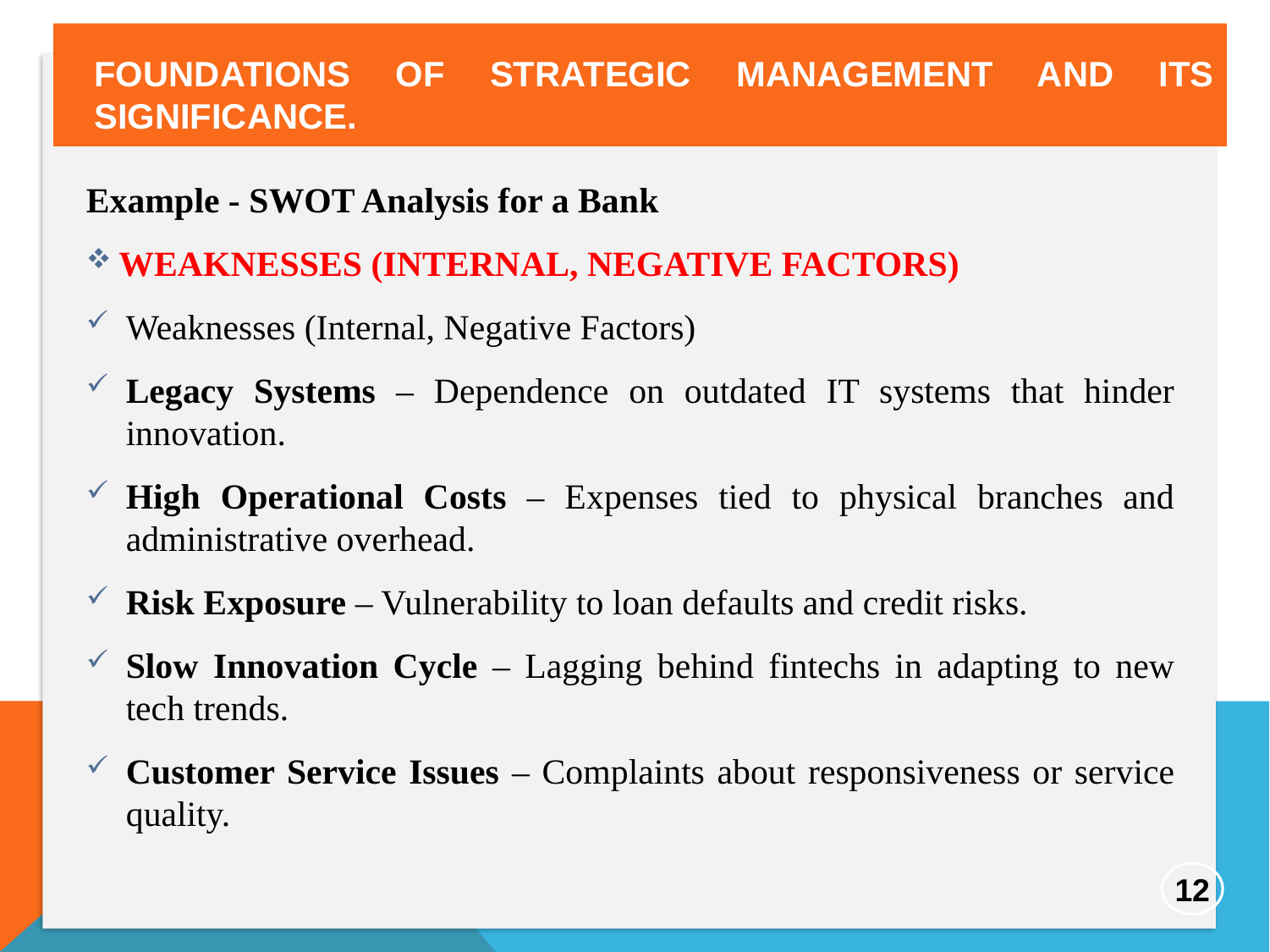

foundations of strategic management and its significance.

Example - SWOT Analysis for a Bank
WEAKNESSES (INTERNAL, NEGATIVE FACTORS)
Weaknesses (Internal, Negative Factors)
Legacy Systems – Dependence on outdated IT systems that hinder innovation.
High Operational Costs – Expenses tied to physical branches and administrative overhead.
Risk Exposure – Vulnerability to loan defaults and credit risks.
Slow Innovation Cycle – Lagging behind fintechs in adapting to new tech trends.
Customer Service Issues – Complaints about responsiveness or service quality.
12